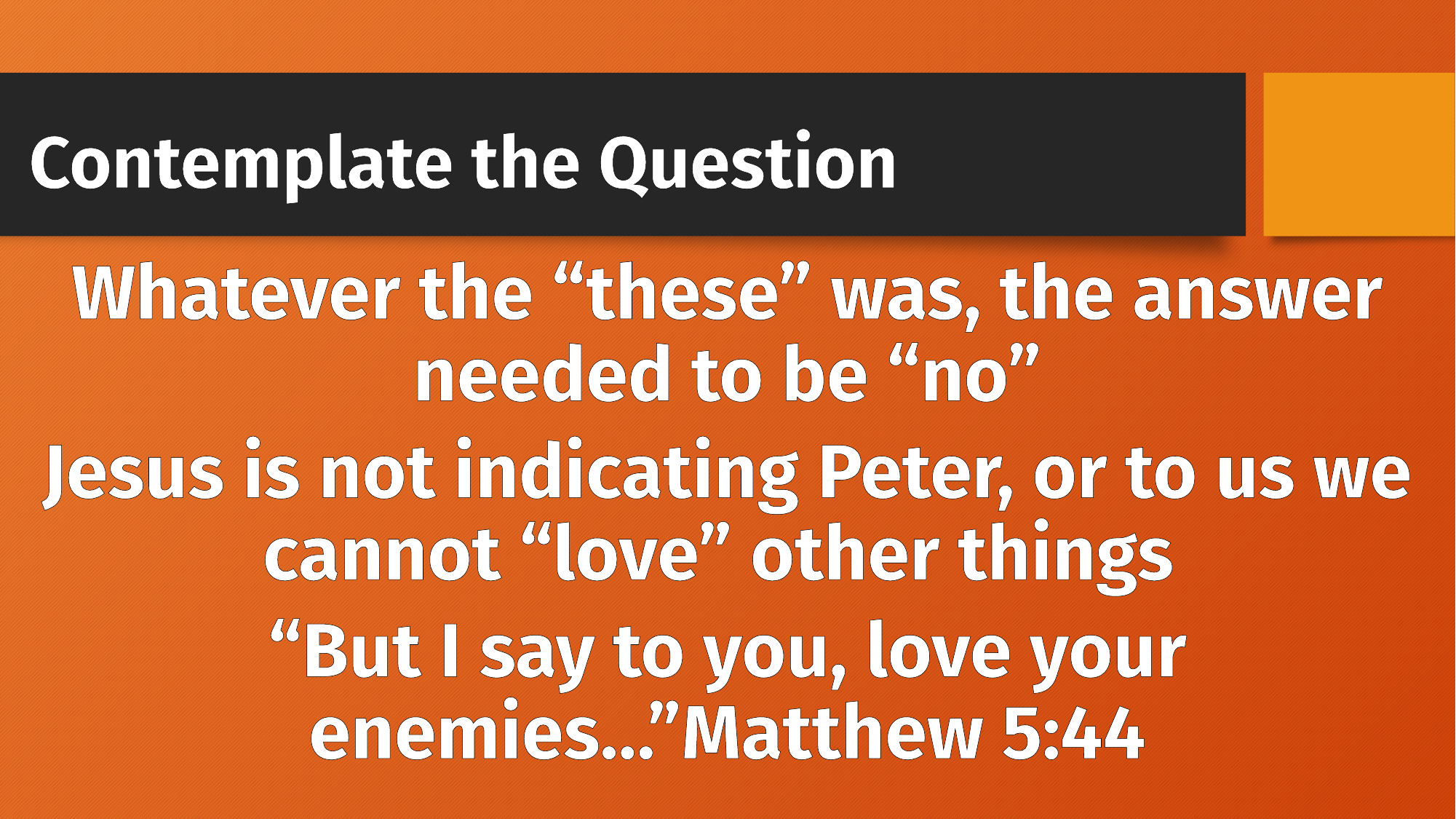

# Contemplate the Question

Whatever the “these” was, the answer needed to be “no”
Jesus is not indicating Peter, or to us we cannot “love” other things
“But I say to you, love your enemies…”Matthew 5:44